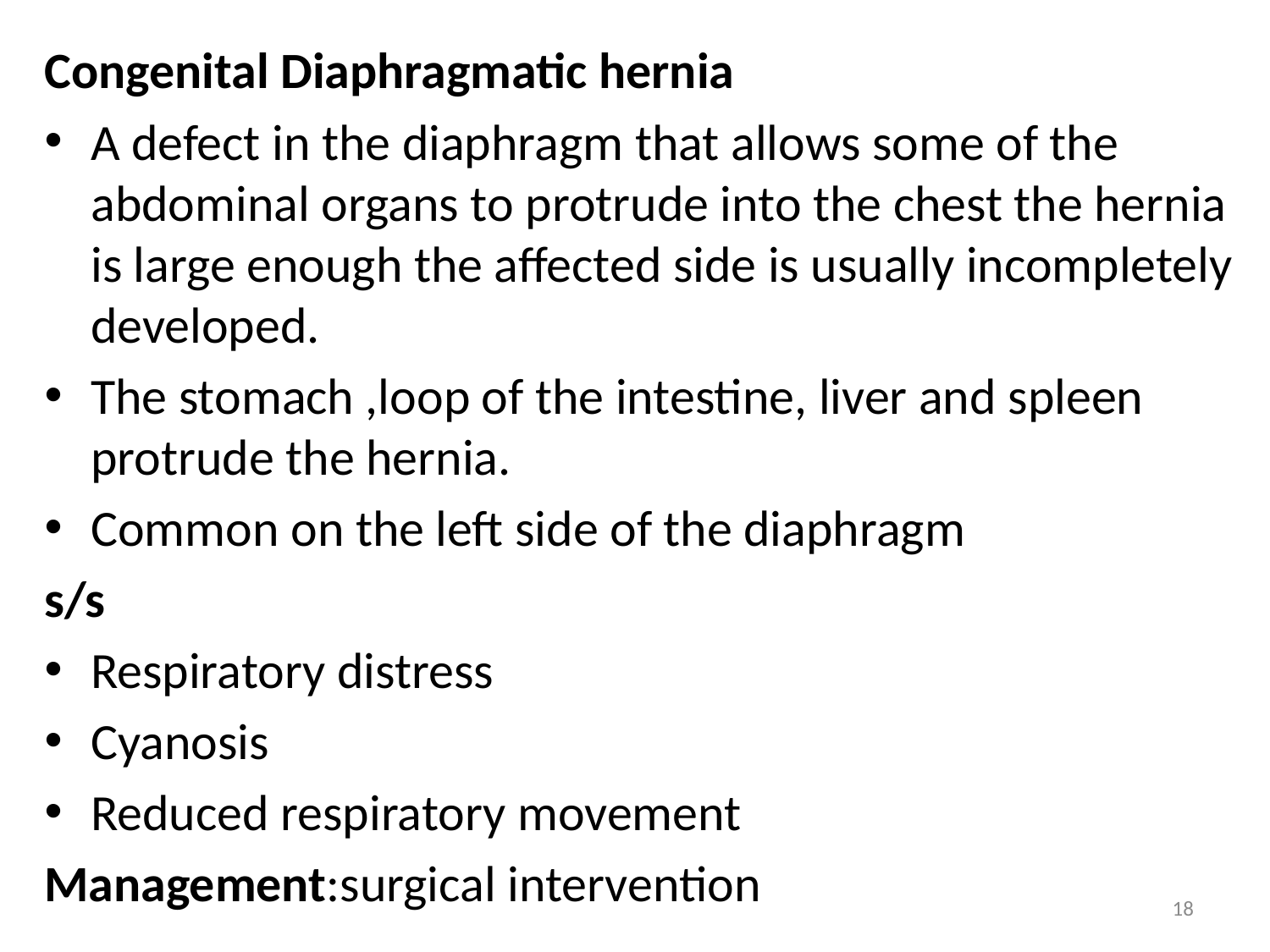

Congenital Diaphragmatic hernia
A defect in the diaphragm that allows some of the abdominal organs to protrude into the chest the hernia is large enough the affected side is usually incompletely developed.
The stomach ,loop of the intestine, liver and spleen protrude the hernia.
Common on the left side of the diaphragm
s/s
Respiratory distress
Cyanosis
Reduced respiratory movement
Management:surgical intervention
18